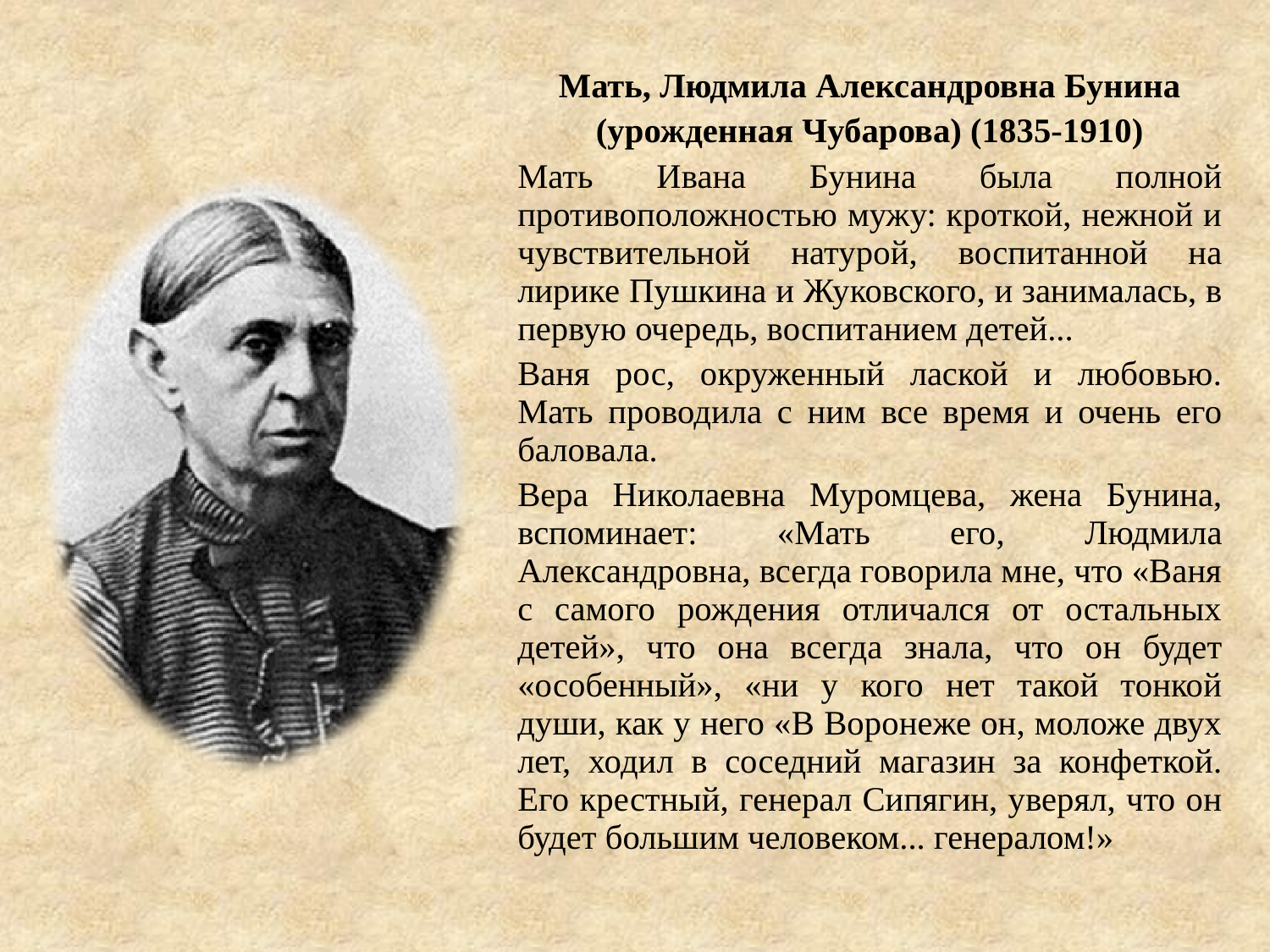

Мать, Людмила Александровна Бунина
(урожденная Чубарова) (1835-1910)
Мать Ивана Бунина была полной противоположностью мужу: кроткой, нежной и чувствительной натурой, воспитанной на лирике Пушкина и Жуковского, и занималась, в первую очередь, воспитанием детей...
Ваня рос, окруженный лаской и любовью. Мать проводила с ним все время и очень его баловала.
Вера Николаевна Муромцева, жена Бунина, вспоминает: «Мать его, Людмила Александровна, всегда говорила мне, что «Ваня с самого рождения отличался от остальных детей», что она всегда знала, что он будет «особенный», «ни у кого нет такой тонкой души, как у него «В Воронеже он, моложе двух лет, ходил в соседний магазин за конфеткой. Его крестный, генерал Сипягин, уверял, что он будет большим человеком... генералом!»